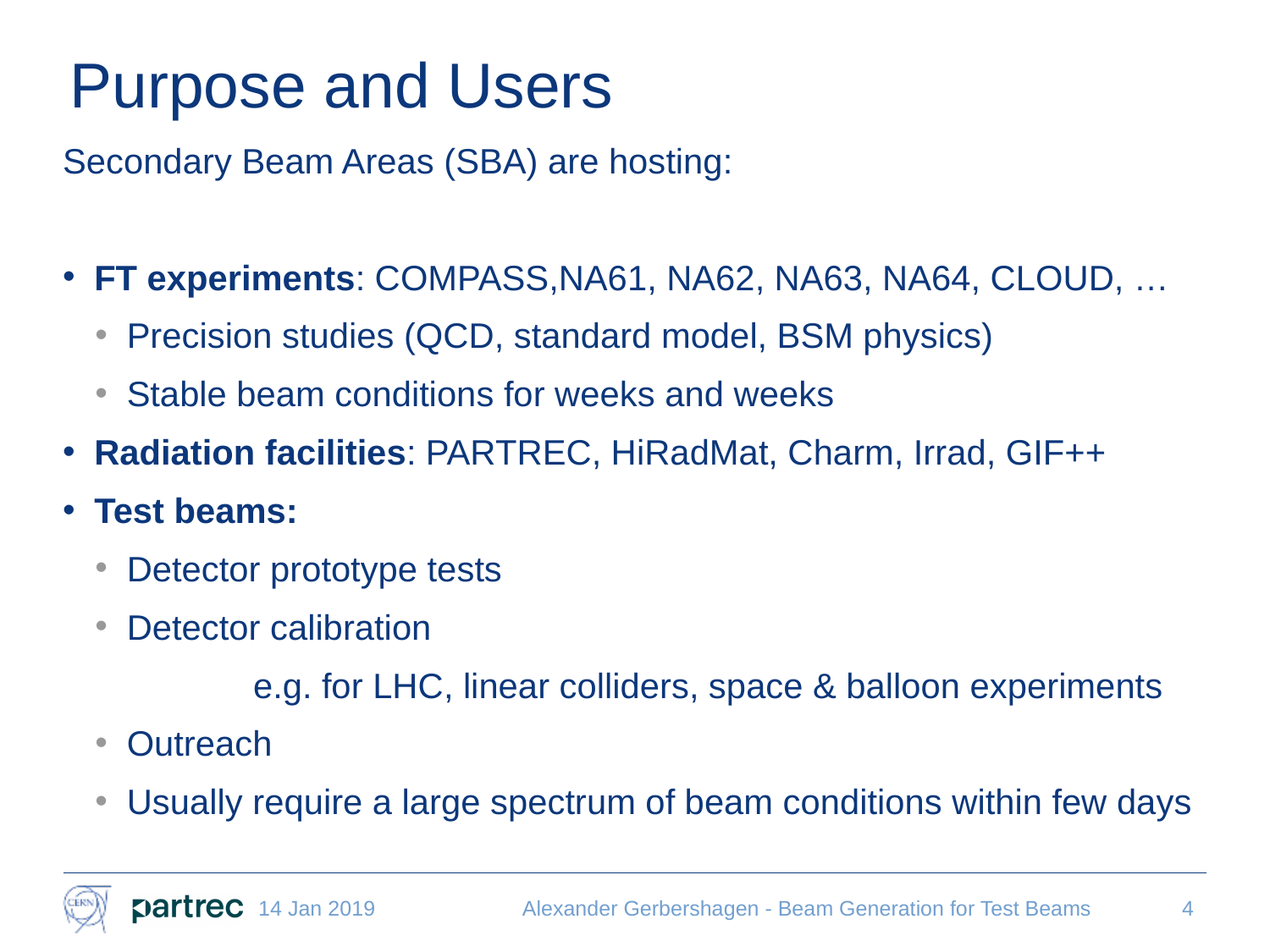

# Purpose and Users
Secondary Beam Areas (SBA) are hosting:

FT experiments: COMPASS,NA61, NA62, NA63, NA64, CLOUD, …
Precision studies (QCD, standard model, BSM physics)
Stable beam conditions for weeks and weeks
Radiation facilities: PARTREC, HiRadMat, Charm, Irrad, GIF++
Test beams:
Detector prototype tests
Detector calibration
	e.g. for LHC, linear colliders, space & balloon experiments
Outreach
Usually require a large spectrum of beam conditions within few days
14 Jan 2019
Alexander Gerbershagen - Beam Generation for Test Beams
4